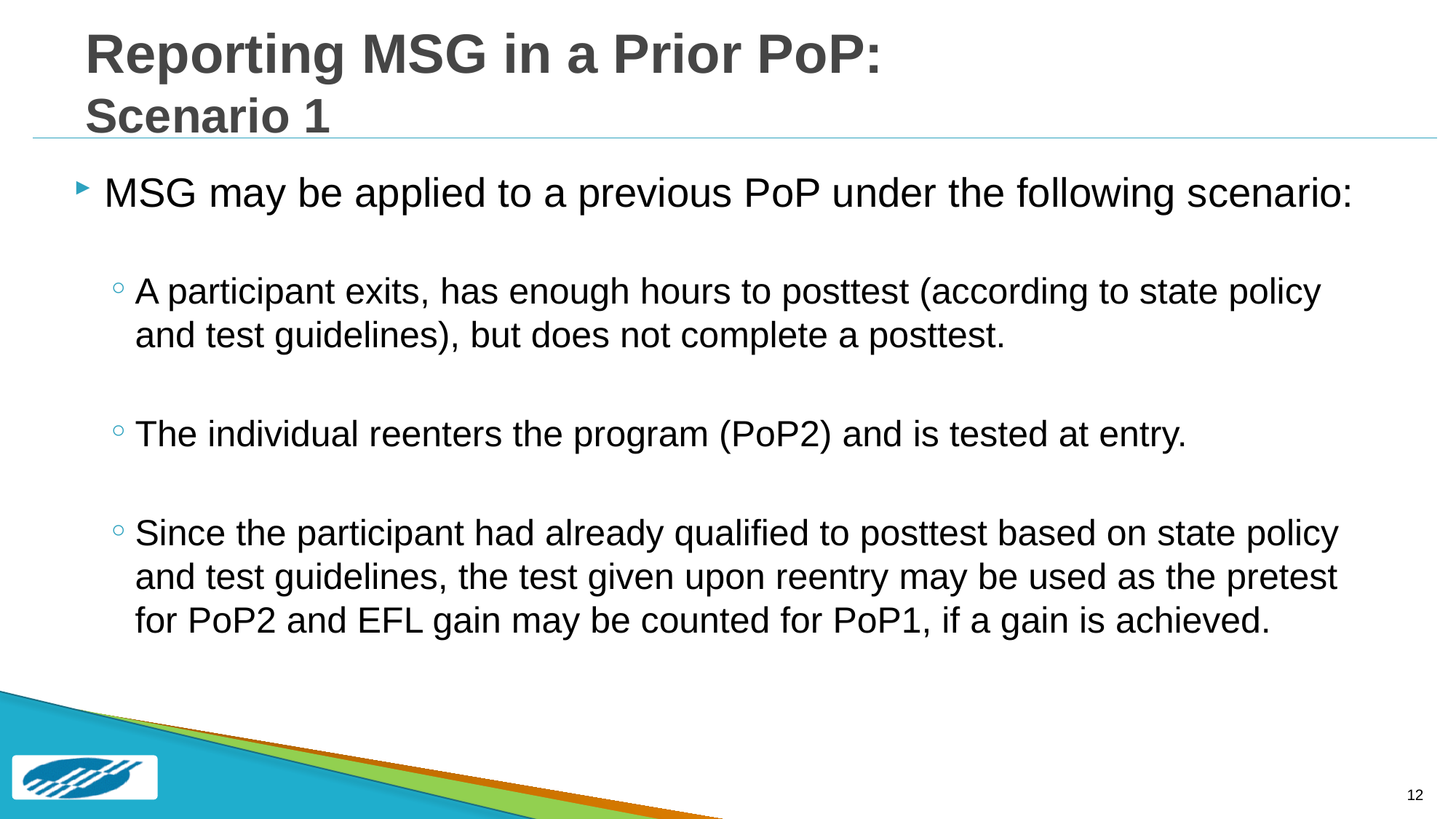

# Reporting MSG in a Prior PoP: Scenario 1
MSG may be applied to a previous PoP under the following scenario:

A participant exits, has enough hours to posttest (according to state policy and test guidelines), but does not complete a posttest.

The individual reenters the program (PoP2) and is tested at entry.

Since the participant had already qualified to posttest based on state policy and test guidelines, the test given upon reentry may be used as the pretest for PoP2 and EFL gain may be counted for PoP1, if a gain is achieved.

12